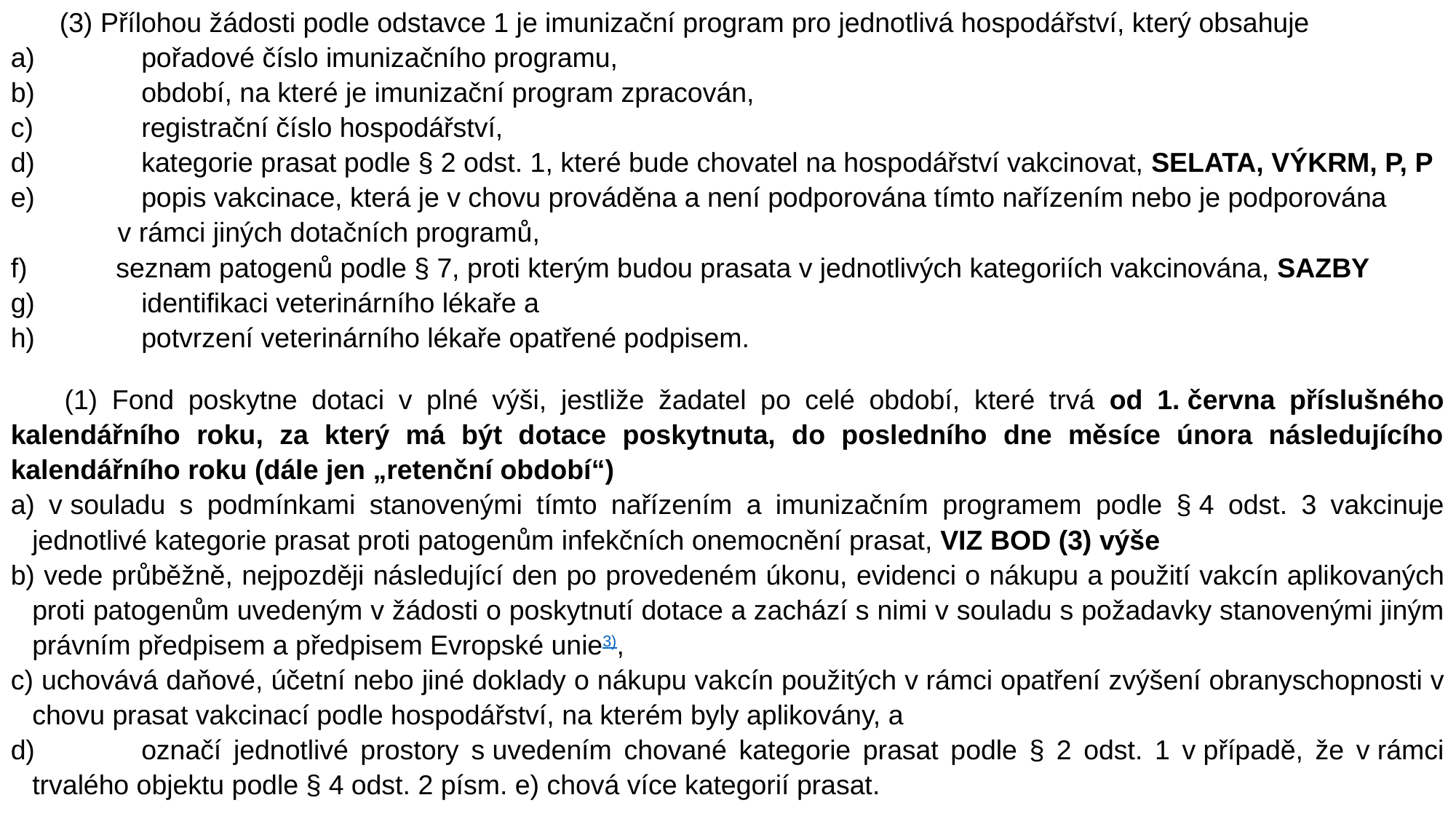

(3) Přílohou žádosti podle odstavce 1 je imunizační program pro jednotlivá hospodářství, který obsahuje
a)	pořadové číslo imunizačního programu,
b)	období, na které je imunizační program zpracován,
c)	registrační číslo hospodářství,
d)	kategorie prasat podle § 2 odst. 1, které bude chovatel na hospodářství vakcinovat, SELATA, VÝKRM, P, P
e)	popis vakcinace, která je v chovu prováděna a není podporována tímto nařízením nebo je podporována
              v rámci jiných dotačních programů,
f)	           seznam patogenů podle § 7, proti kterým budou prasata v jednotlivých kategoriích vakcinována, SAZBY
g)	identifikaci veterinárního lékaře a
h)	potvrzení veterinárního lékaře opatřené podpisem.
(1) Fond poskytne dotaci v plné výši, jestliže žadatel po celé období, které trvá od 1. června příslušného kalendářního roku, za který má být dotace poskytnuta, do posledního dne měsíce února následujícího kalendářního roku (dále jen „retenční období“)
a) v souladu s podmínkami stanovenými tímto nařízením a imunizačním programem podle § 4 odst. 3 vakcinuje jednotlivé kategorie prasat proti patogenům infekčních onemocnění prasat, VIZ BOD (3) výše
b) vede průběžně, nejpozději následující den po provedeném úkonu, evidenci o nákupu a použití vakcín aplikovaných proti patogenům uvedeným v žádosti o poskytnutí dotace a zachází s nimi v souladu s požadavky stanovenými jiným právním předpisem a předpisem Evropské unie3),
c) uchovává daňové, účetní nebo jiné doklady o nákupu vakcín použitých v rámci opatření zvýšení obranyschopnosti v chovu prasat vakcinací podle hospodářství, na kterém byly aplikovány, a
d)	označí jednotlivé prostory s uvedením chované kategorie prasat podle § 2 odst. 1 v případě, že v rámci trvalého objektu podle § 4 odst. 2 písm. e) chová více kategorií prasat.